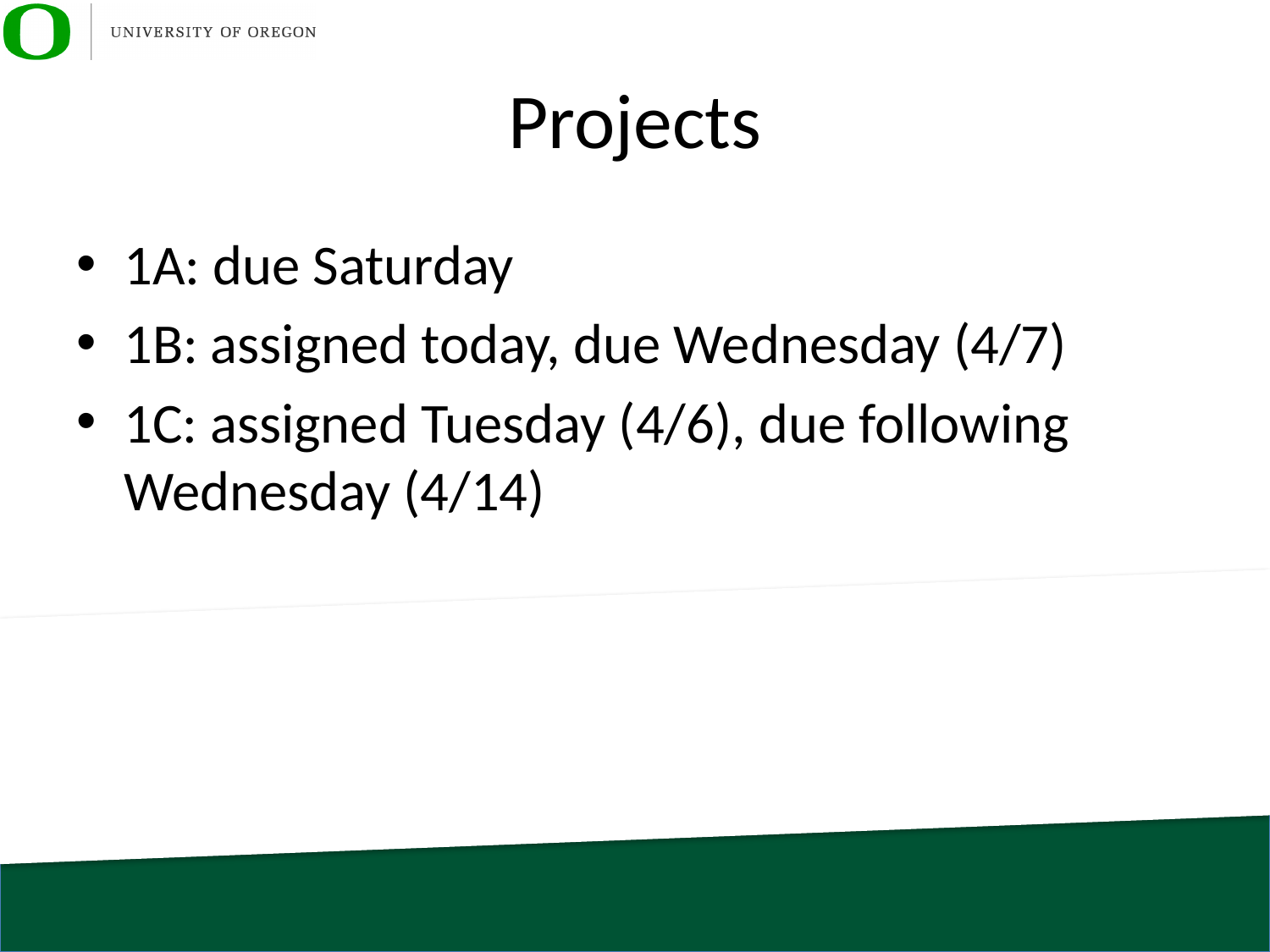

# Projects
1A: due Saturday
1B: assigned today, due Wednesday (4/7)
1C: assigned Tuesday (4/6), due following Wednesday (4/14)